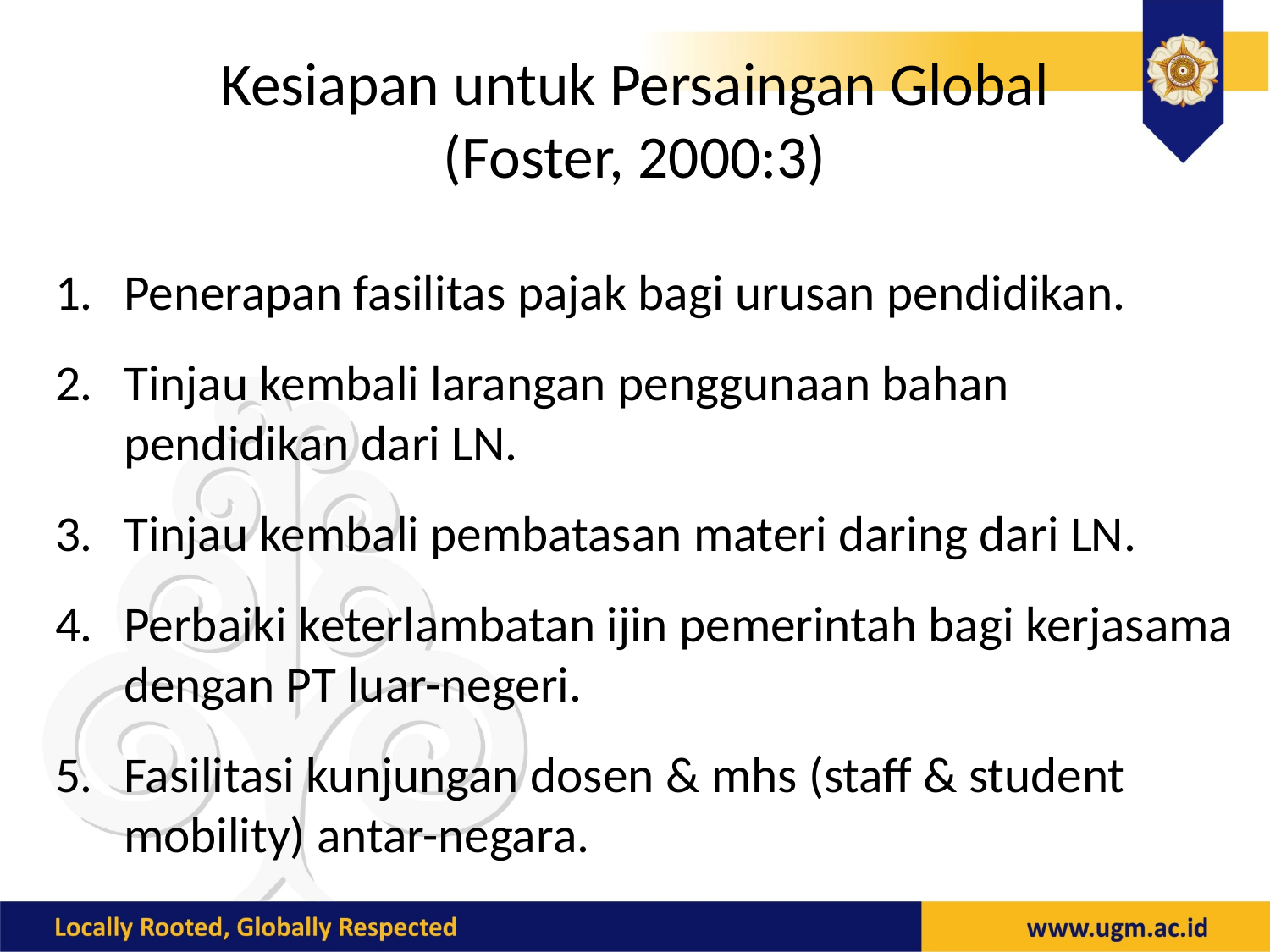

# Kesiapan untuk Persaingan Global (Foster, 2000:3)
Penerapan fasilitas pajak bagi urusan pendidikan.
Tinjau kembali larangan penggunaan bahan pendidikan dari LN.
Tinjau kembali pembatasan materi daring dari LN.
Perbaiki keterlambatan ijin pemerintah bagi kerjasama dengan PT luar-negeri.
Fasilitasi kunjungan dosen & mhs (staff & student mobility) antar-negara.